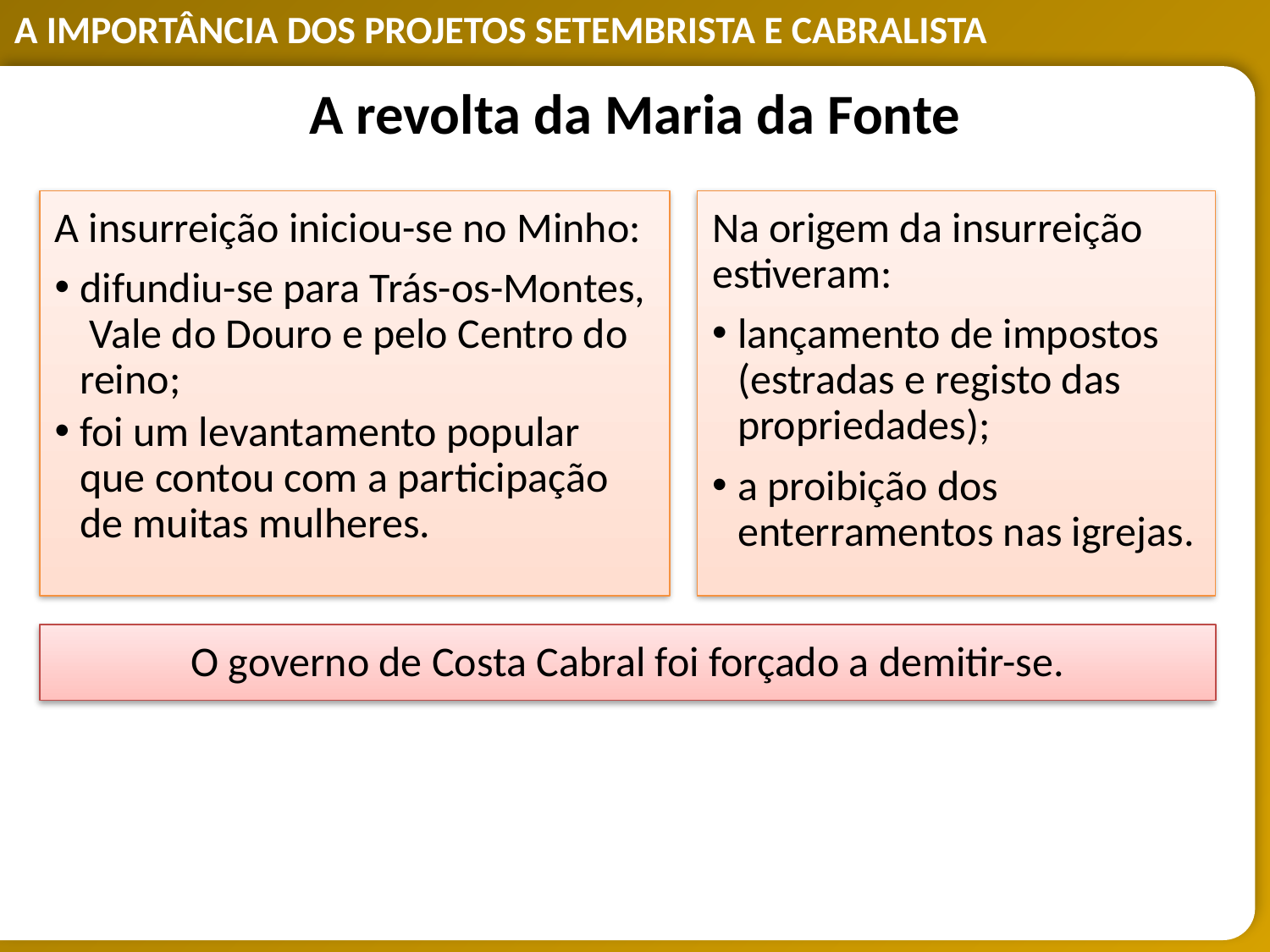

A revolta da Maria da Fonte
A insurreição iniciou-se no Minho:
difundiu-se para Trás-os-Montes,  Vale do Douro e pelo Centro do reino;
foi um levantamento popular que contou com a participação de muitas mulheres.
Na origem da insurreição estiveram:
lançamento de impostos (estradas e registo das propriedades);
a proibição dos enterramentos nas igrejas.
O governo de Costa Cabral foi forçado a demitir-se.